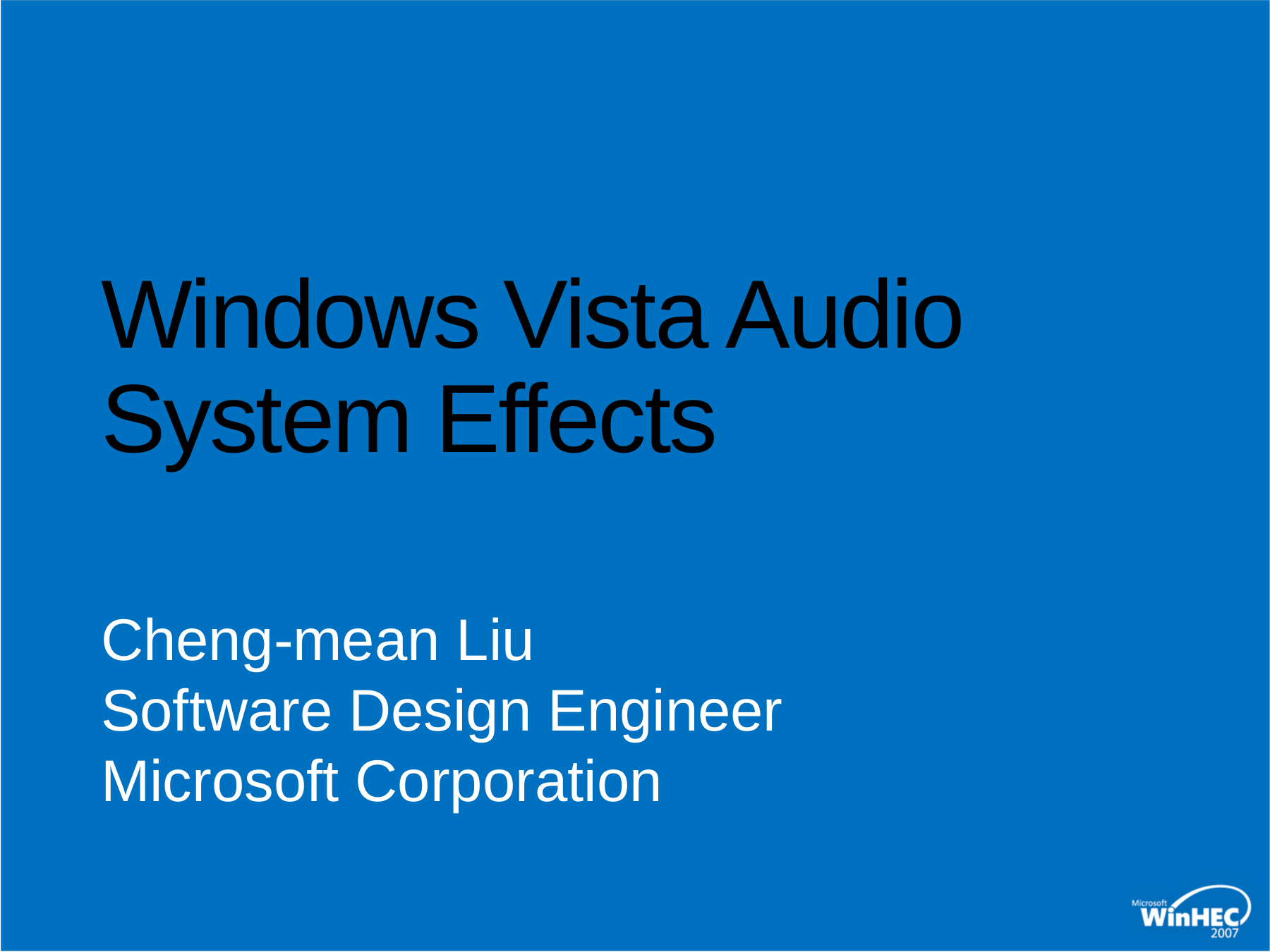

# Windows Vista Audio System Effects
Cheng-mean Liu
Software Design Engineer
Microsoft Corporation